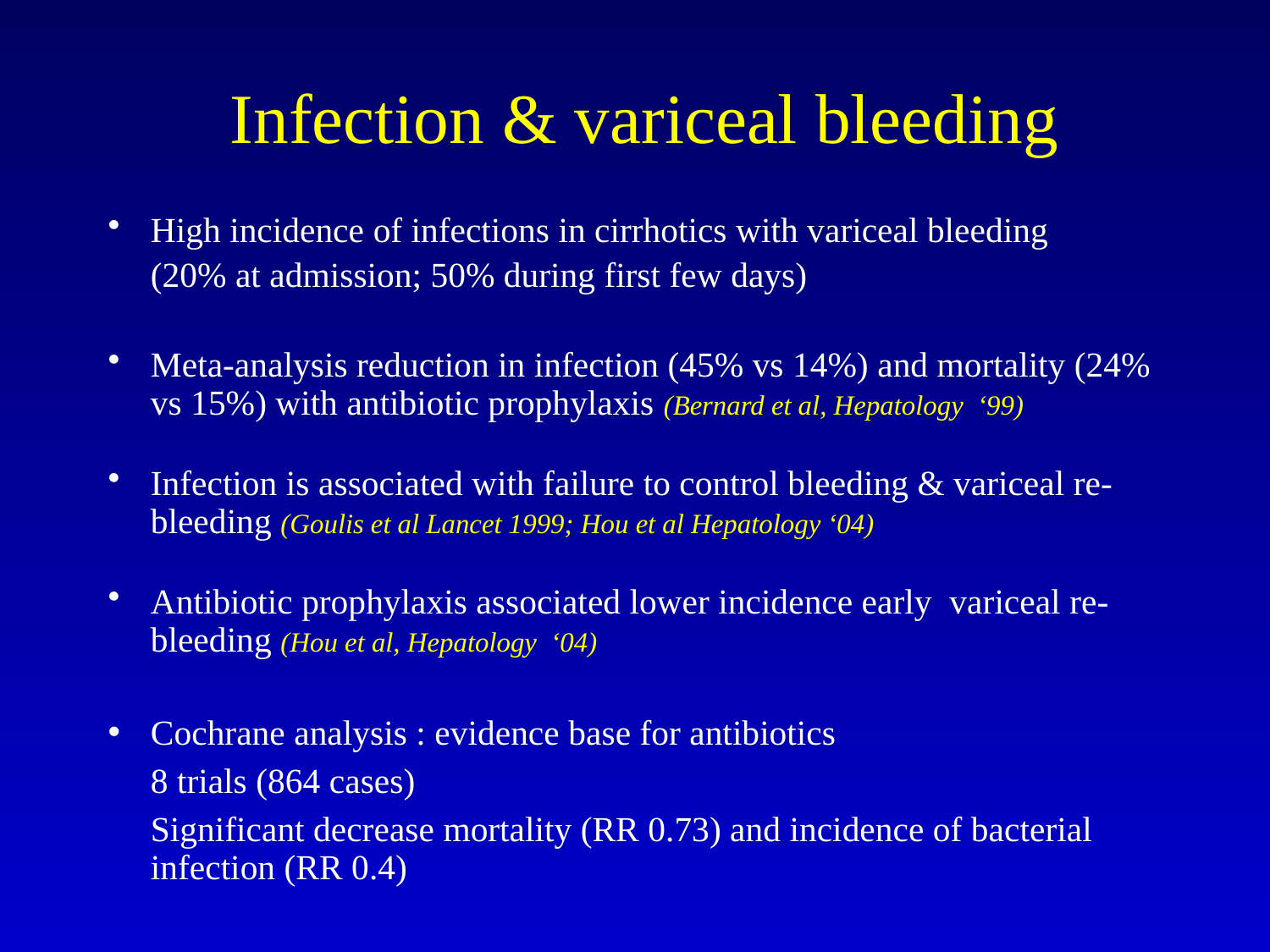

# Infection & variceal bleeding
High incidence of infections in cirrhotics with variceal bleeding
	(20% at admission; 50% during first few days)

Meta-analysis reduction in infection (45% vs 14%) and mortality (24% vs 15%) with antibiotic prophylaxis (Bernard et al, Hepatology  ‘99)

Infection is associated with failure to control bleeding & variceal re-bleeding (Goulis et al Lancet 1999; Hou et al Hepatology ‘04)

Antibiotic prophylaxis associated lower incidence early  variceal re-bleeding (Hou et al, Hepatology  ‘04)

Cochrane analysis : evidence base for antibiotics
	8 trials (864 cases)
	Significant decrease mortality (RR 0.73) and incidence of bacterial infection (RR 0.4)